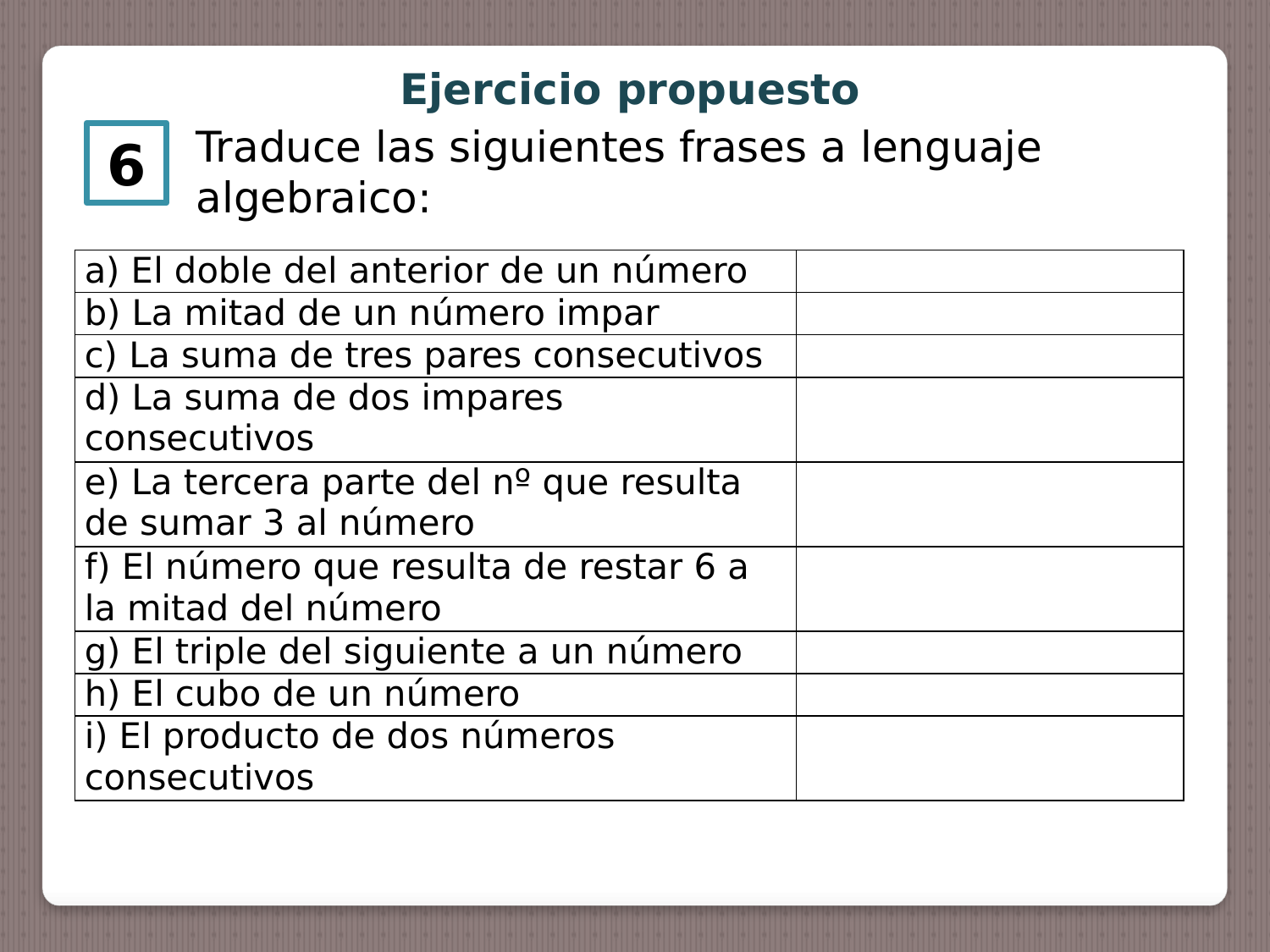

Ejercicio propuesto
Traduce las siguientes frases a lenguaje algebraico:
6
| a) El doble del anterior de un número |  |
| --- | --- |
| b) La mitad de un número impar |  |
| c) La suma de tres pares consecutivos |  |
| d) La suma de dos impares consecutivos |  |
| e) La tercera parte del nº que resulta de sumar 3 al número |  |
| f) El número que resulta de restar 6 a la mitad del número |  |
| g) El triple del siguiente a un número |  |
| h) El cubo de un número |  |
| i) El producto de dos números consecutivos |  |